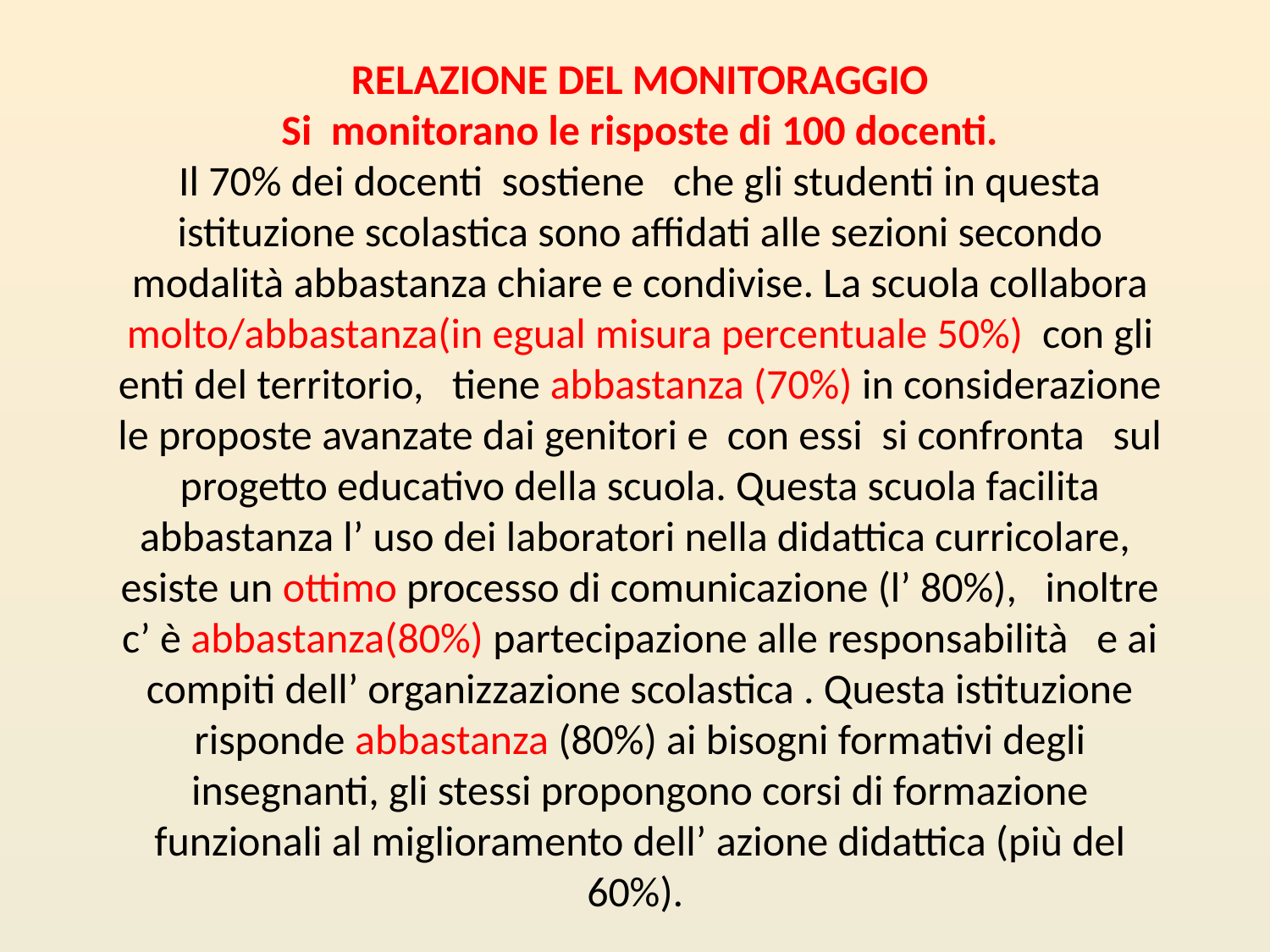

RELAZIONE DEL MONITORAGGIO
Si  monitorano le risposte di 100 docenti.
Il 70% dei docenti  sostiene   che gli studenti in questa istituzione scolastica sono affidati alle sezioni secondo modalità abbastanza chiare e condivise. La scuola collabora molto/abbastanza(in egual misura percentuale 50%)  con gli enti del territorio,   tiene abbastanza (70%) in considerazione le proposte avanzate dai genitori e  con essi  si confronta   sul progetto educativo della scuola. Questa scuola facilita abbastanza l’ uso dei laboratori nella didattica curricolare,  esiste un ottimo processo di comunicazione (l’ 80%),   inoltre c’ è abbastanza(80%) partecipazione alle responsabilità   e ai compiti dell’ organizzazione scolastica . Questa istituzione risponde abbastanza (80%) ai bisogni formativi degli insegnanti, gli stessi propongono corsi di formazione funzionali al miglioramento dell’ azione didattica (più del 60%).